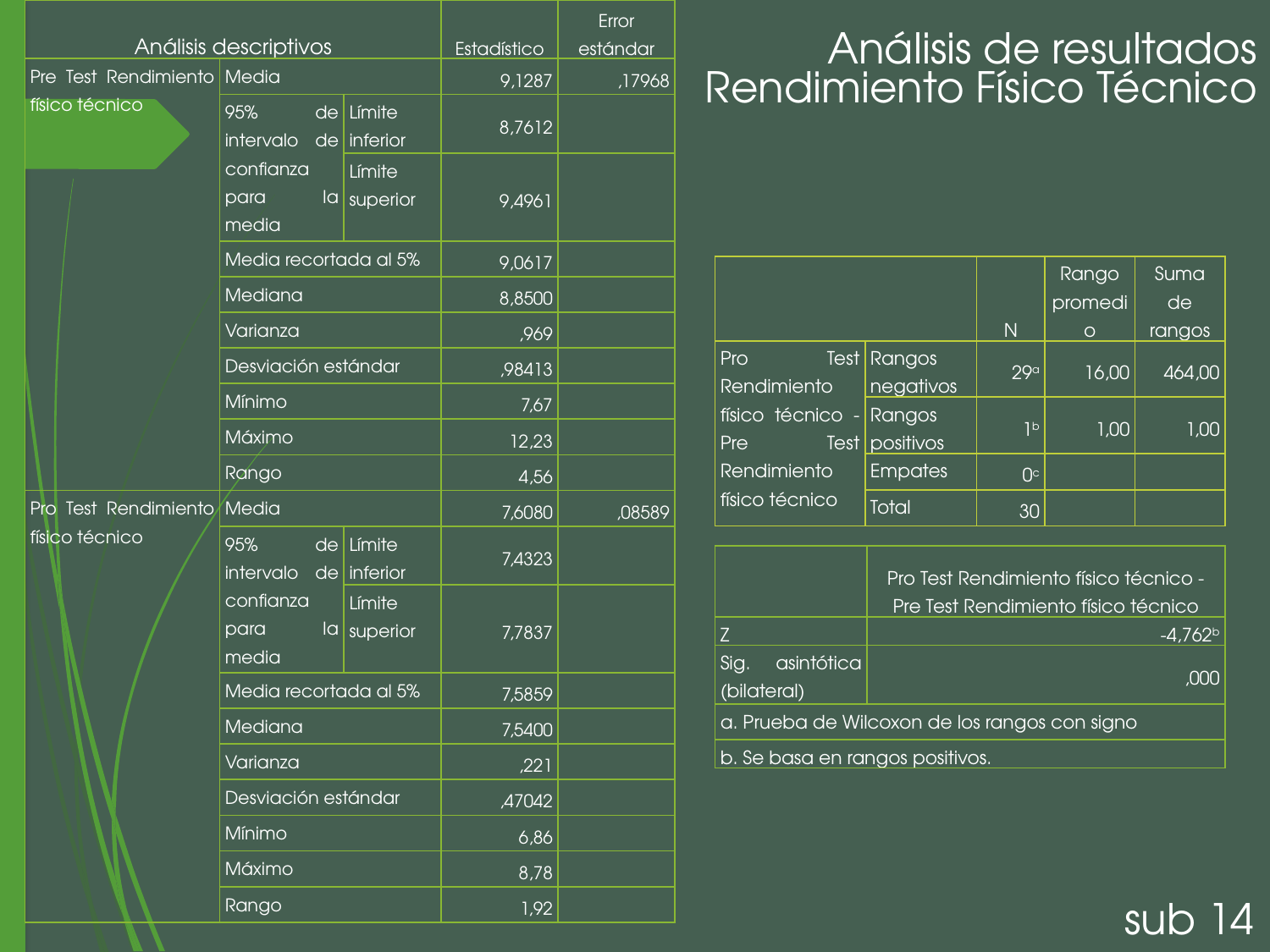

| Análisis descriptivos |  |  | Estadístico | Error estándar |
| --- | --- | --- | --- | --- |
| Pre Test Rendimiento físico técnico | Media |  | 9,1287 | ,17968 |
|  | 95% de intervalo de confianza para la media | Límite inferior | 8,7612 |  |
|  |  | Límite superior | 9,4961 |  |
|  | Media recortada al 5% |  | 9,0617 |  |
|  | Mediana |  | 8,8500 |  |
|  | Varianza |  | ,969 |  |
|  | Desviación estándar |  | ,98413 |  |
|  | Mínimo |  | 7,67 |  |
|  | Máximo |  | 12,23 |  |
|  | Rango |  | 4,56 |  |
| Pro Test Rendimiento físico técnico | Media |  | 7,6080 | ,08589 |
|  | 95% de intervalo de confianza para la media | Límite inferior | 7,4323 |  |
|  |  | Límite superior | 7,7837 |  |
|  | Media recortada al 5% |  | 7,5859 |  |
|  | Mediana |  | 7,5400 |  |
|  | Varianza |  | ,221 |  |
|  | Desviación estándar |  | ,47042 |  |
|  | Mínimo |  | 6,86 |  |
|  | Máximo |  | 8,78 |  |
|  | Rango |  | 1,92 |  |
Análisis de resultados
Rendimiento Físico Técnico
|  |  | N | Rango promedio | Suma de rangos |
| --- | --- | --- | --- | --- |
| Pro Test Rendimiento físico técnico - Pre Test Rendimiento físico técnico | Rangos negativos | 29a | 16,00 | 464,00 |
|  | Rangos positivos | 1b | 1,00 | 1,00 |
|  | Empates | 0c |  |  |
|  | Total | 30 |  |  |
|  | Pro Test Rendimiento físico técnico - Pre Test Rendimiento físico técnico |
| --- | --- |
| Z | -4,762b |
| Sig. asintótica (bilateral) | ,000 |
| a. Prueba de Wilcoxon de los rangos con signo |  |
| b. Se basa en rangos positivos. |  |
sub 14